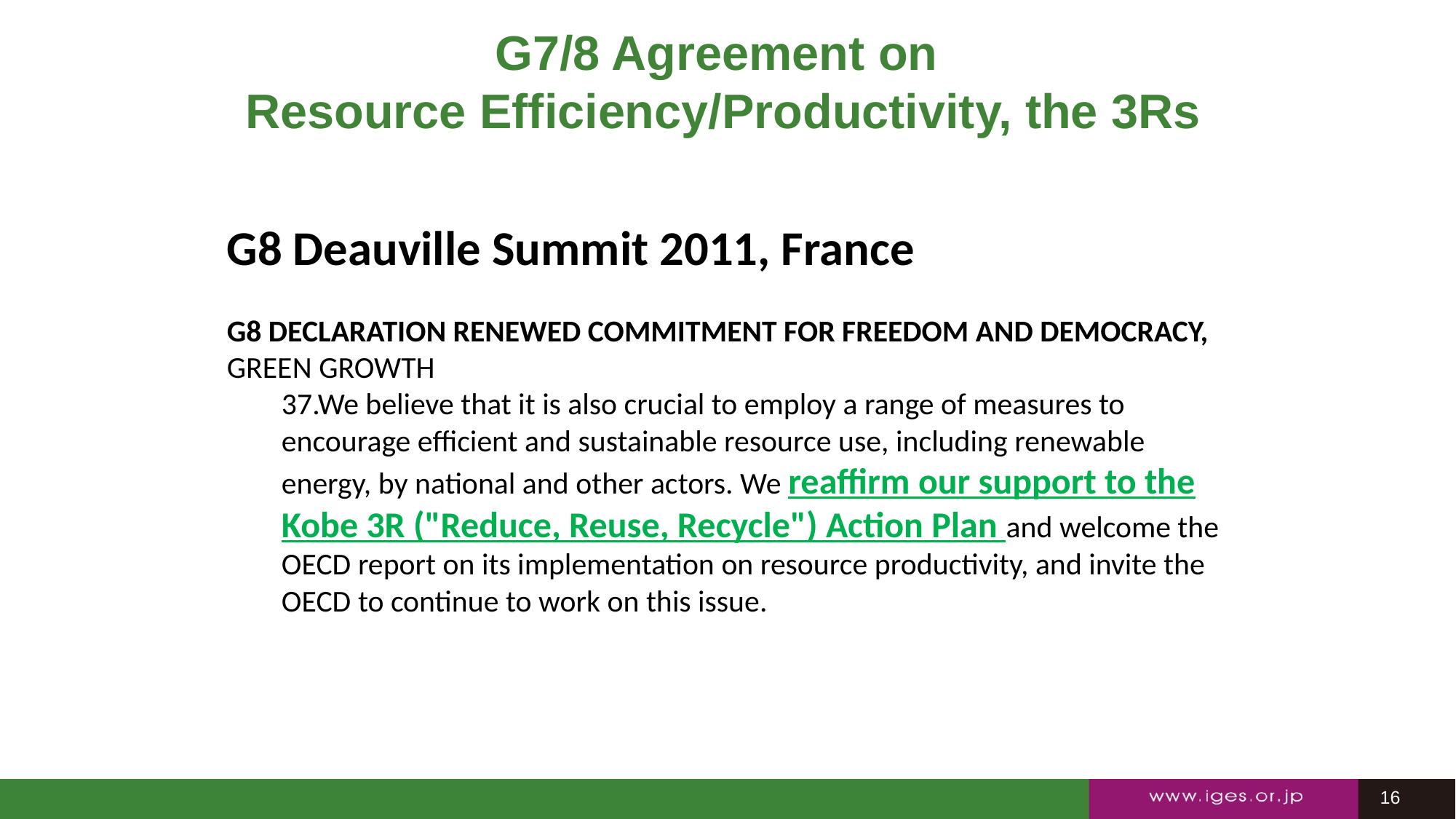

G7/8 Agreement on
Resource Efficiency/Productivity, the 3Rs
G8 Deauville Summit 2011, France

G8 DECLARATION RENEWED COMMITMENT FOR FREEDOM AND DEMOCRACY, GREEN GROWTH
37.We believe that it is also crucial to employ a range of measures to encourage efficient and sustainable resource use, including renewable energy, by national and other actors. We reaffirm our support to the Kobe 3R ("Reduce, Reuse, Recycle") Action Plan and welcome the OECD report on its implementation on resource productivity, and invite the OECD to continue to work on this issue.